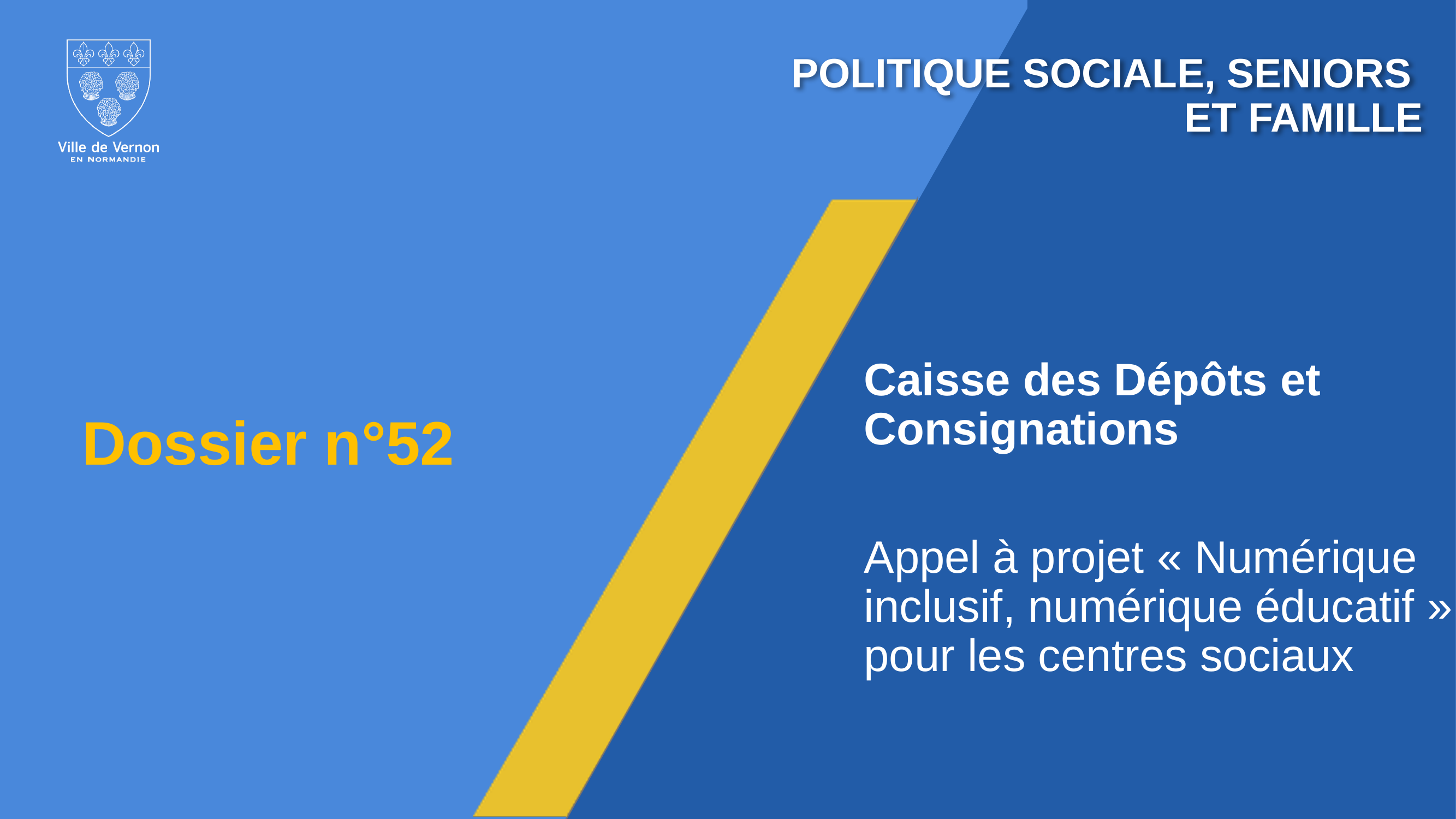

POLITIQUE SOCIALE, SENIORS
ET FAMILLE
Caisse des Dépôts et Consignations

Appel à projet « Numérique inclusif, numérique éducatif » pour les centres sociaux
Dossier n°52